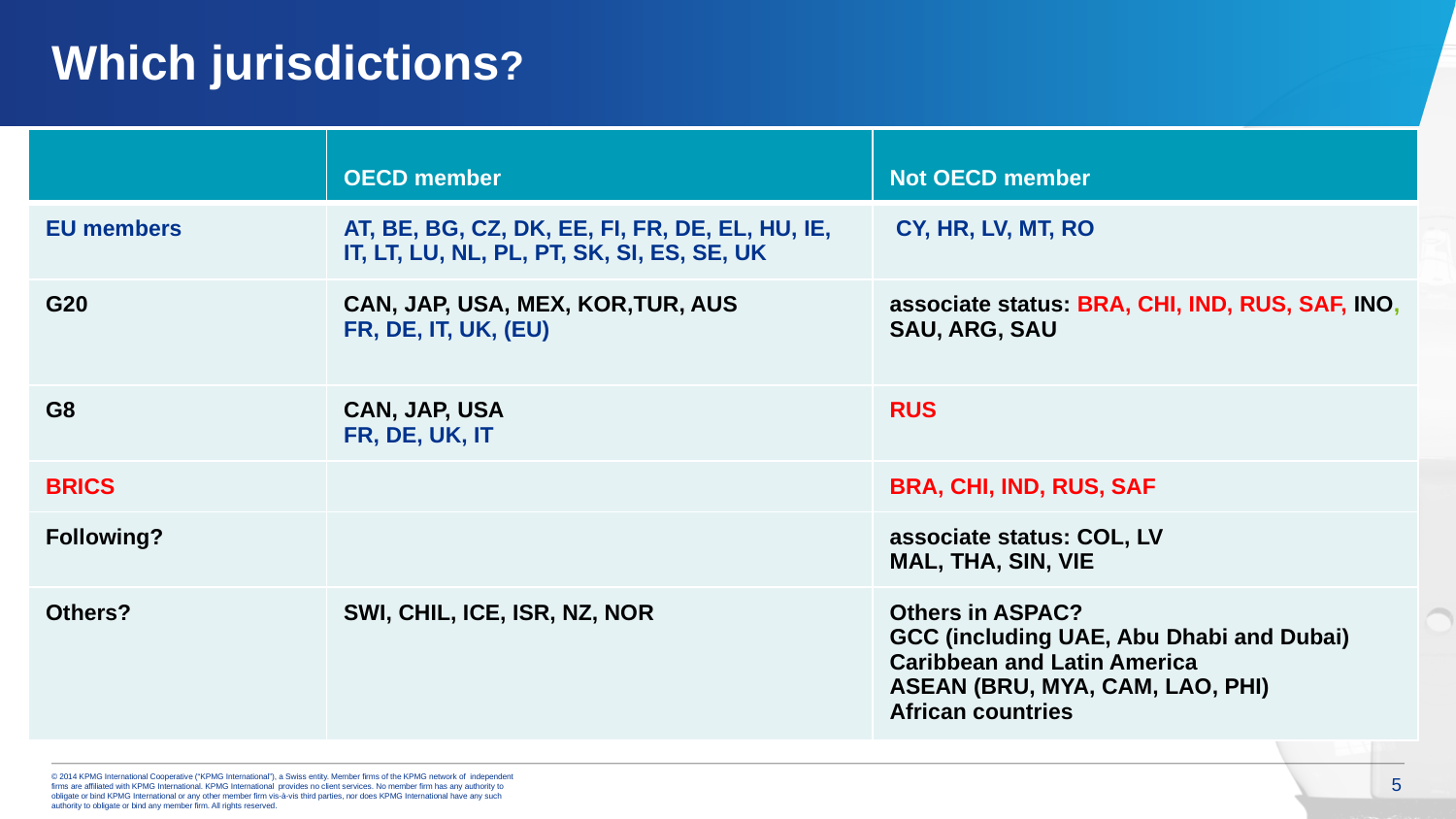

# Which jurisdictions?
|  | OECD member | Not OECD member |
| --- | --- | --- |
| EU members | AT, BE, BG, CZ, DK, EE, FI, FR, DE, EL, HU, IE, IT, LT, LU, NL, PL, PT, SK, SI, ES, SE, UK | CY, HR, LV, MT, RO |
| G20 | CAN, JAP, USA, MEX, KOR,TUR, AUS FR, DE, IT, UK, (EU) | associate status: BRA, CHI, IND, RUS, SAF, INO, SAU, ARG, SAU |
| G8 | CAN, JAP, USA FR, DE, UK, IT | RUS |
| BRICS |  | BRA, CHI, IND, RUS, SAF |
| Following? |  | associate status: COL, LV MAL, THA, SIN, VIE |
| Others? | SWI, CHIL, ICE, ISR, NZ, NOR | Others in ASPAC? GCC (including UAE, Abu Dhabi and Dubai) Caribbean and Latin America ASEAN (BRU, MYA, CAM, LAO, PHI) African countries |